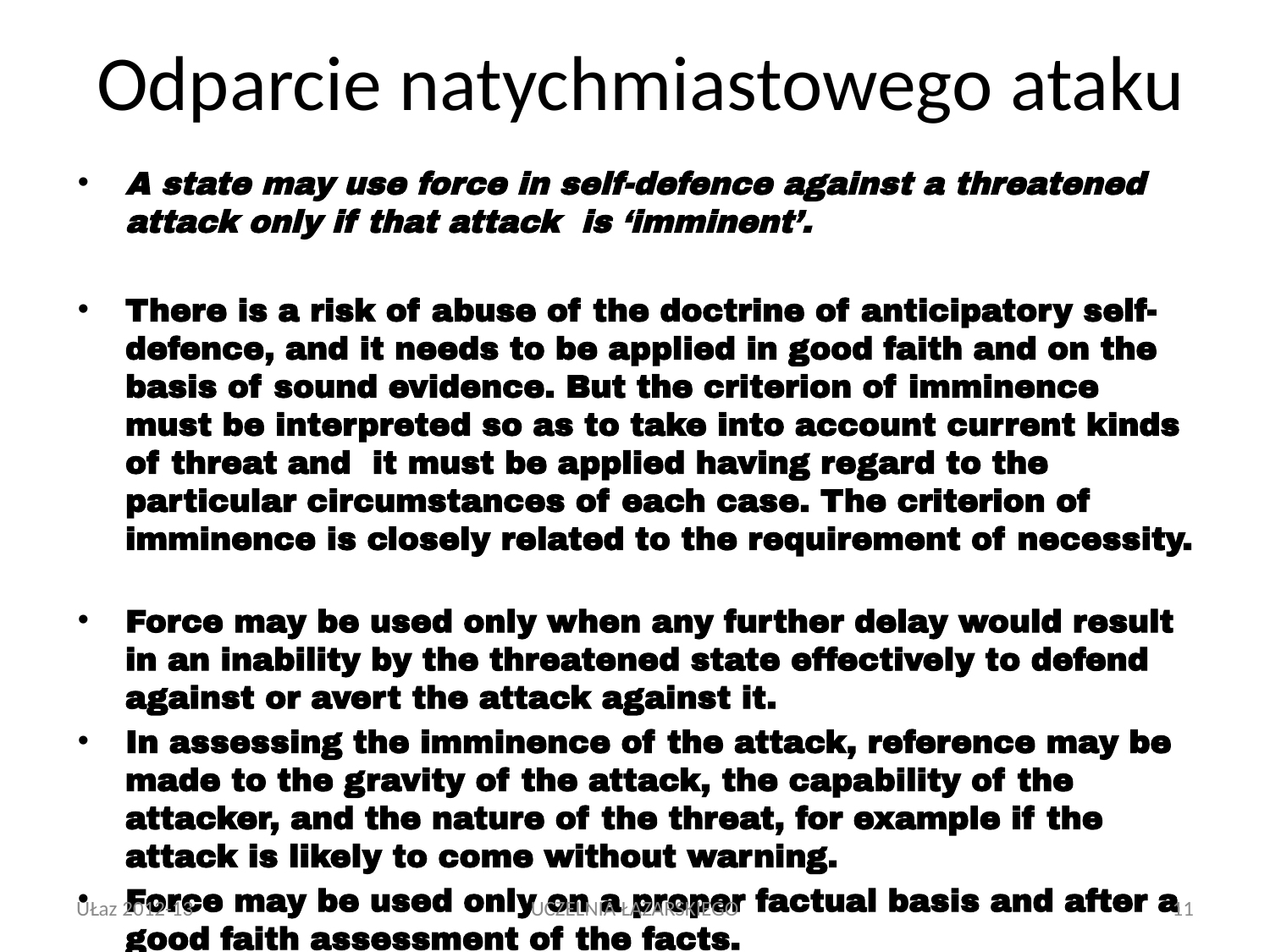

# Odparcie natychmiastowego ataku
A state may use force in self-defence against a threatened attack only if that attack  is ‘imminent’.

There is a risk of abuse of the doctrine of anticipatory self-defence, and it needs to be applied in good faith and on the basis of sound evidence. But the criterion of imminence must be interpreted so as to take into account current kinds of threat and  it must be applied having regard to the particular circumstances of each case. The criterion of imminence is closely related to the requirement of necessity.
Force may be used only when any further delay would result in an inability by the threatened state effectively to defend against or avert the attack against it.
In assessing the imminence of the attack, reference may be made to the gravity of the attack, the capability of the attacker, and the nature of the threat, for example if the attack is likely to come without warning.
Force may be used only on a proper factual basis and after a good faith assessment of the facts.

UŁaz 2012-13
UCZELNIA ŁAZARSKIEGO
11